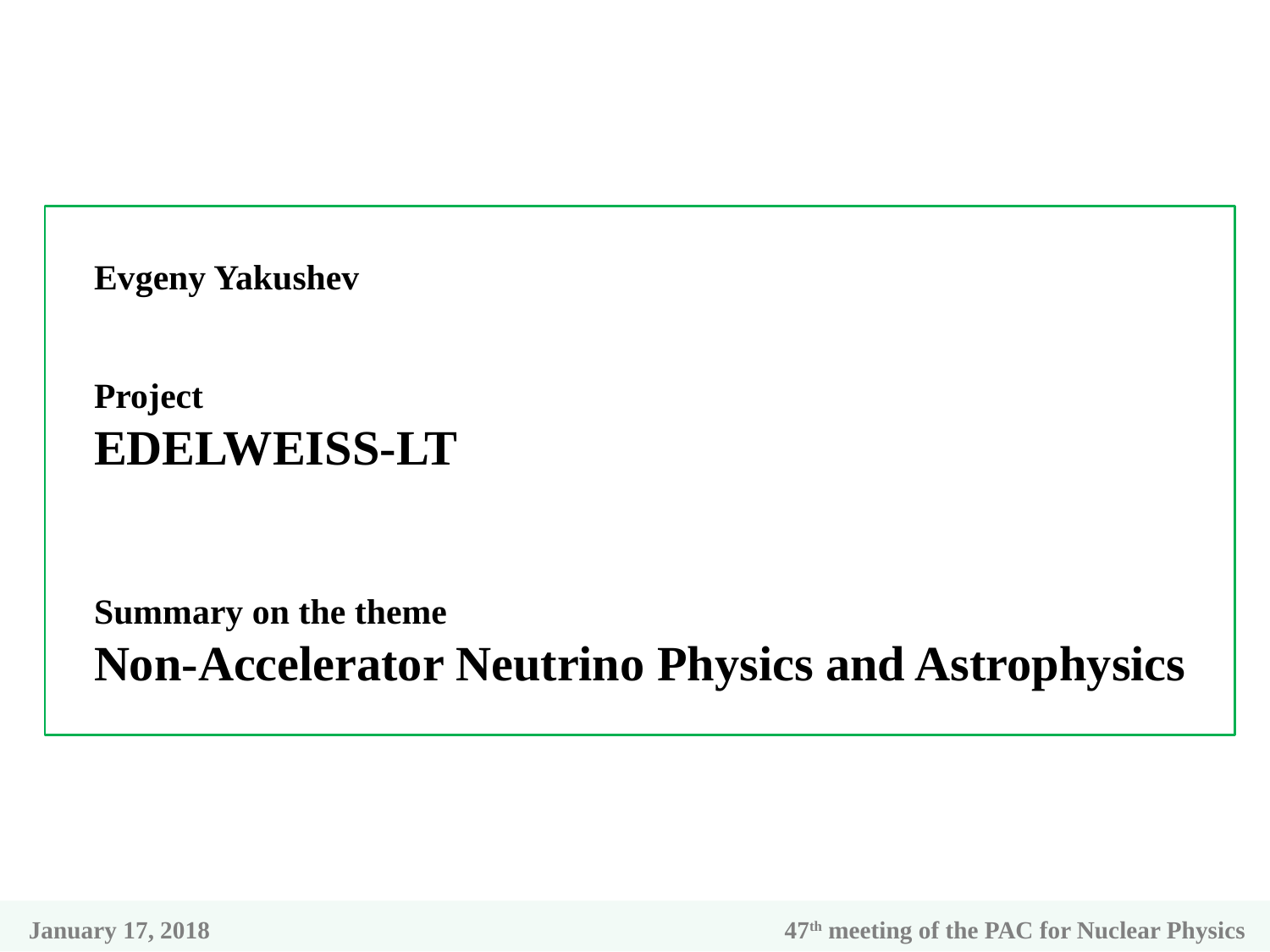

Evgeny Yakushev

Project
EDELWEISS-LT

Summary on the theme
Non-Accelerator Neutrino Physics and Astrophysics

  January 17, 2018			                                           47th meeting of the PAC for Nuclear Physics